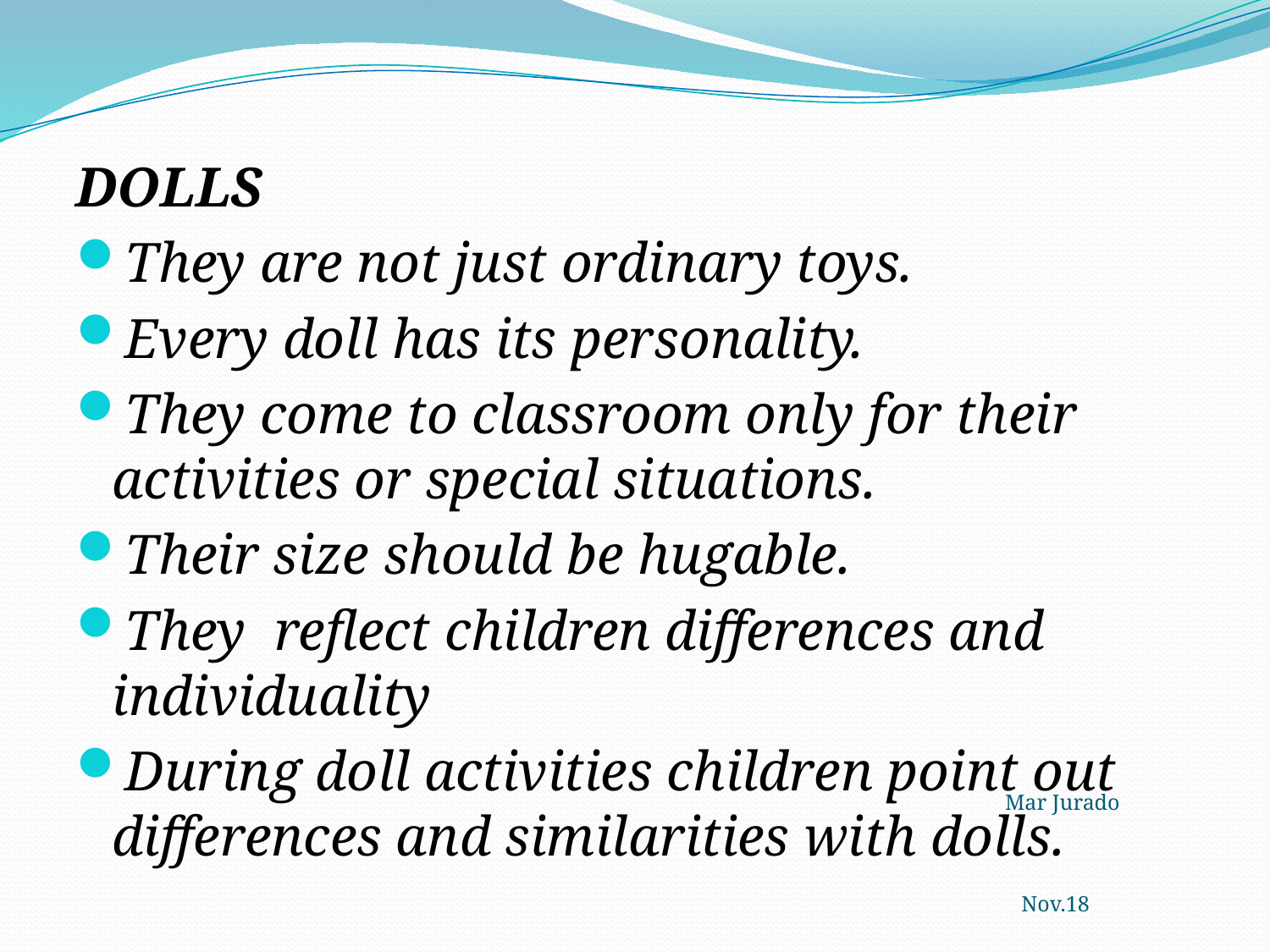

DOLLS
They are not just ordinary toys.
Every doll has its personality.
They come to classroom only for their activities or special situations.
Their size should be hugable.
They  reflect children differences and individuality
During doll activities children point out differences and similarities with dolls.
Mar Jurado                                                                                              Nov.18